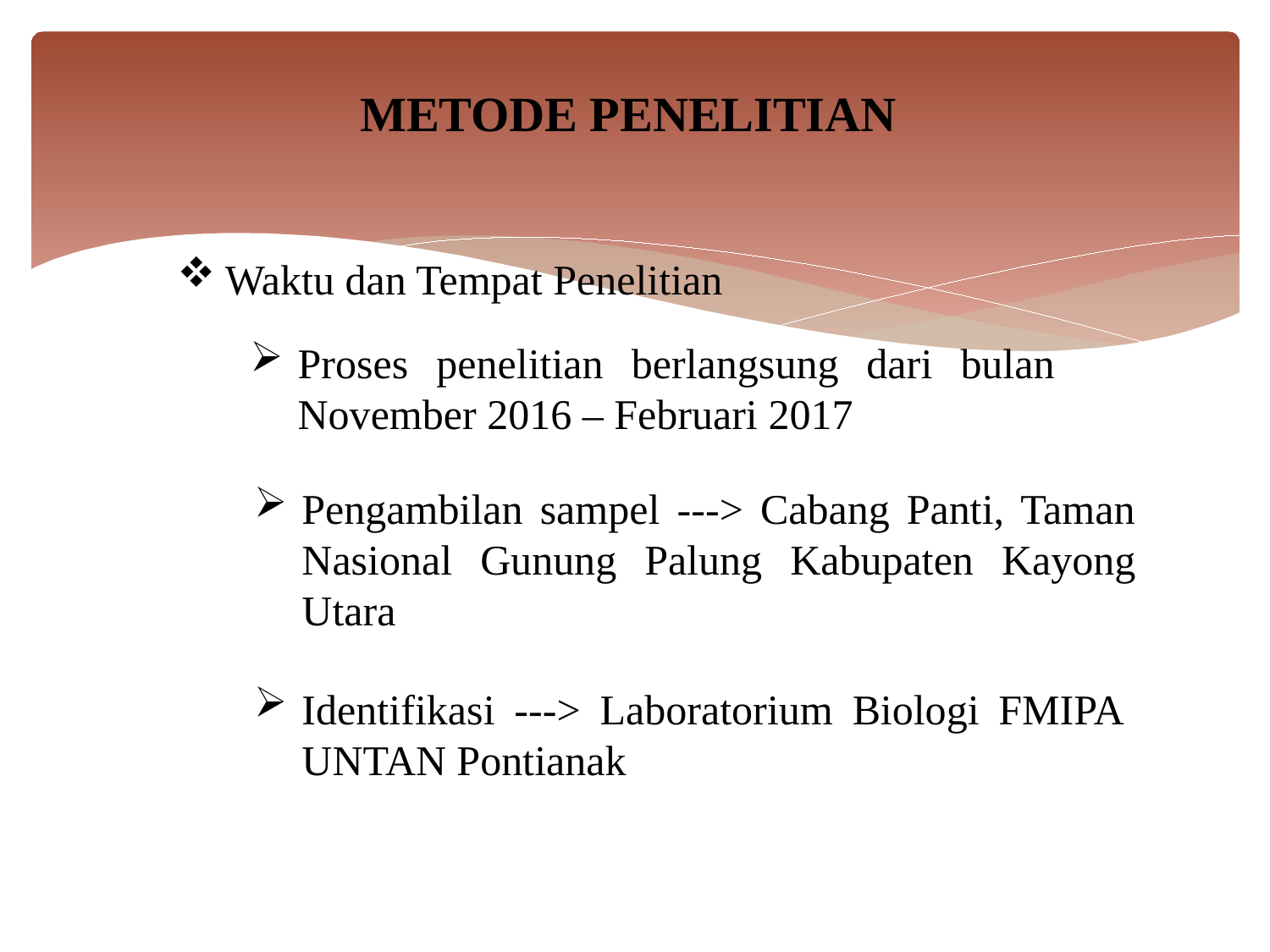

METODE PENELITIAN
Waktu dan Tempat Penelitian
Proses penelitian berlangsung dari bulan November 2016 – Februari 2017
Pengambilan sampel ---> Cabang Panti, Taman Nasional Gunung Palung Kabupaten Kayong Utara
Identifikasi ---> Laboratorium Biologi FMIPA UNTAN Pontianak